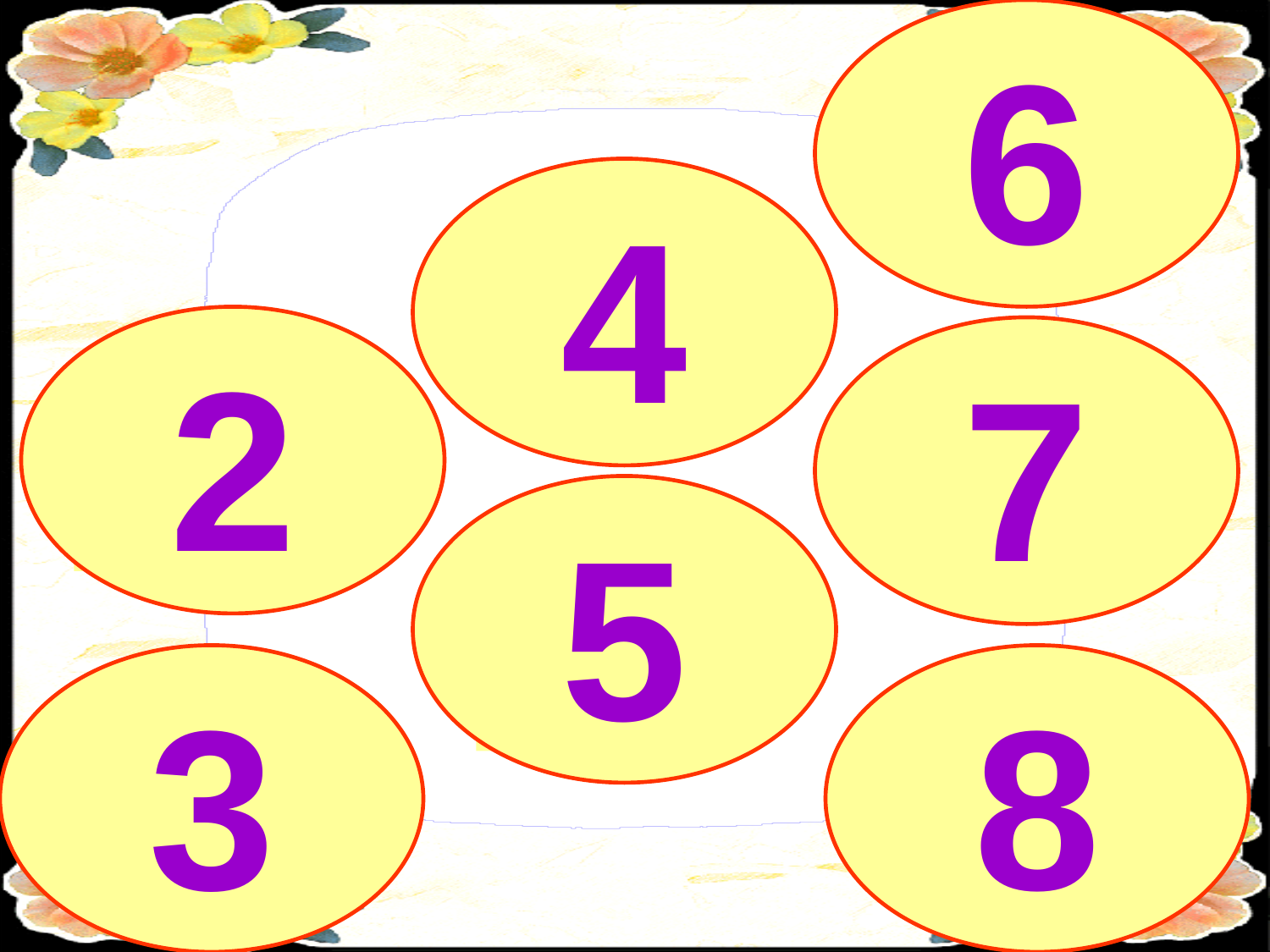

6
Khi sóc đến nhà chị
 Út thì chị Út có về
thăm mẹ ngay
không?
4
Nghe tin mẹ ốm chị
Cả và chị Hai có về
 thăm mẹ ngay
Không?
2
7
Câu chuyện có mấy
nhân vật?
Sóc con âu yếm
và đã nói gì với
chị Út?
5
Chị Cả và chị Hai đã
biến thành con gì?
Vì sao?
3
8
Khi bà ốm bà đã nói
gì với sóc con
Trong câu chuyện
con yêu ai?
Vì sao?